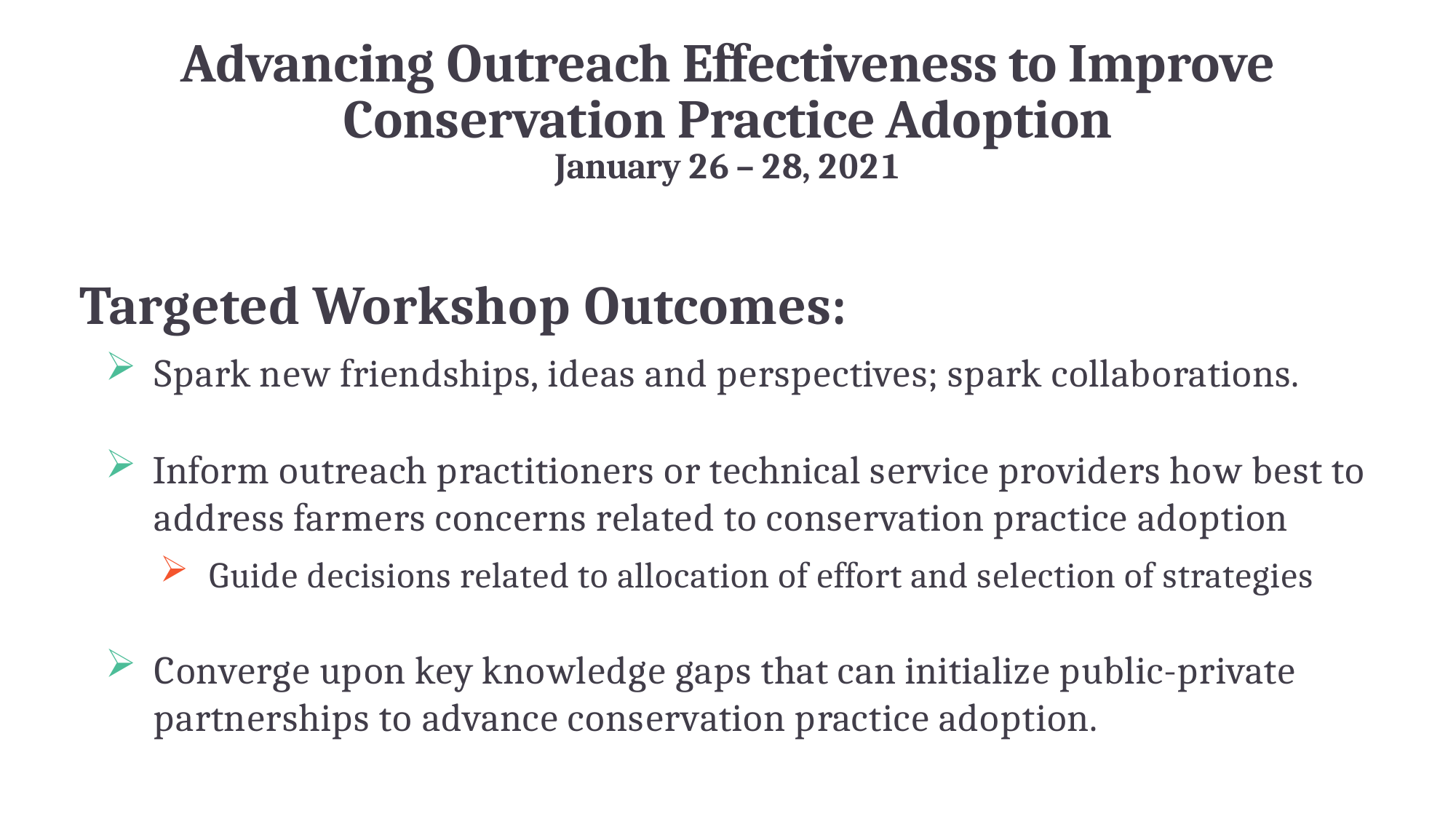

Advancing Outreach Effectiveness to Improve Conservation Practice Adoption
January 26 – 28, 2021
Targeted Workshop Outcomes:
Spark new friendships, ideas and perspectives; spark collaborations.

Inform outreach practitioners or technical service providers how best to address farmers concerns related to conservation practice adoption
Guide decisions related to allocation of effort and selection of strategies

Converge upon key knowledge gaps that can initialize public-private partnerships to advance conservation practice adoption.